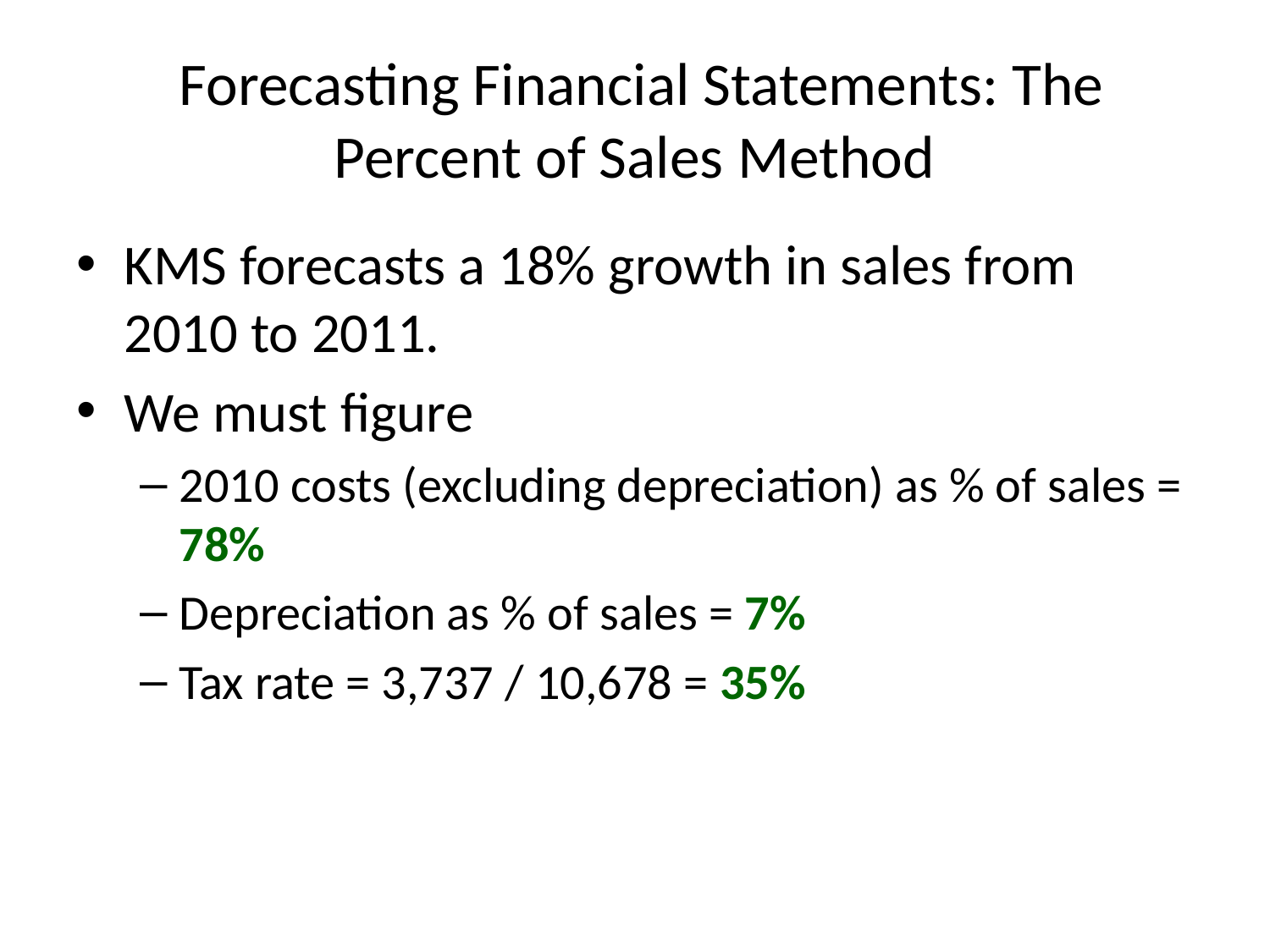

# Forecasting Financial Statements: The Percent of Sales Method
KMS forecasts a 18% growth in sales from 2010 to 2011.
We must figure
2010 costs (excluding depreciation) as % of sales = 78%
Depreciation as % of sales = 7%
Tax rate = 3,737 / 10,678 = 35%